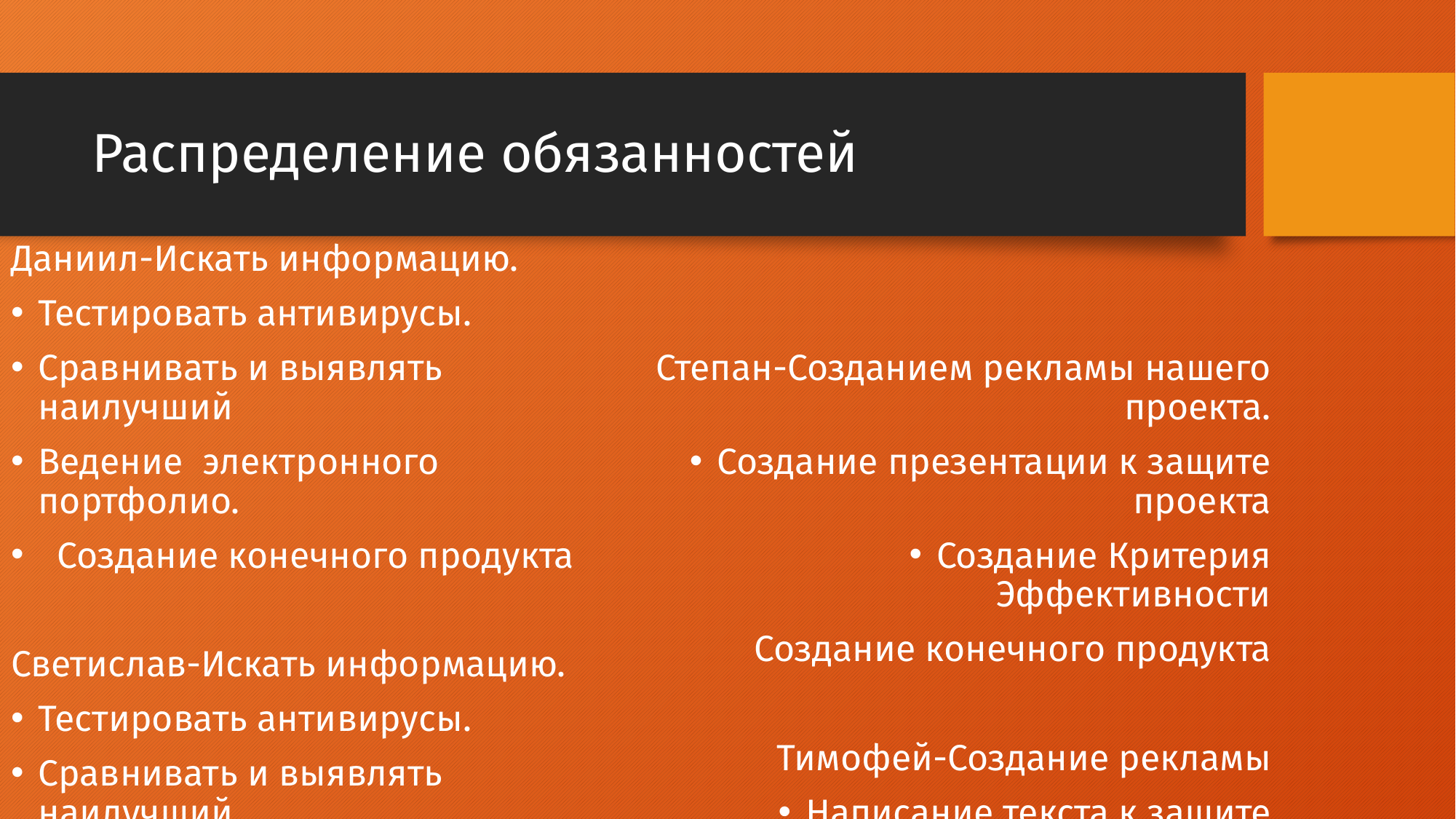

# Распределение обязанностей
Даниил-Искать информацию.
Тестировать антивирусы.
Сравнивать и выявлять наилучший
Ведение  электронного портфолио.
  Создание конечного продукта

Светислав-Искать информацию.
Тестировать антивирусы.
Сравнивать и выявлять наилучший
 Создание конечного продукта

Степан-Созданием рекламы нашего проекта.
Создание презентации к защите проекта
Создание Критерия Эффективности
 Создание конечного продукта

Тимофей-Создание рекламы
Написание текста к защите проекта
 Создание конечного продукта